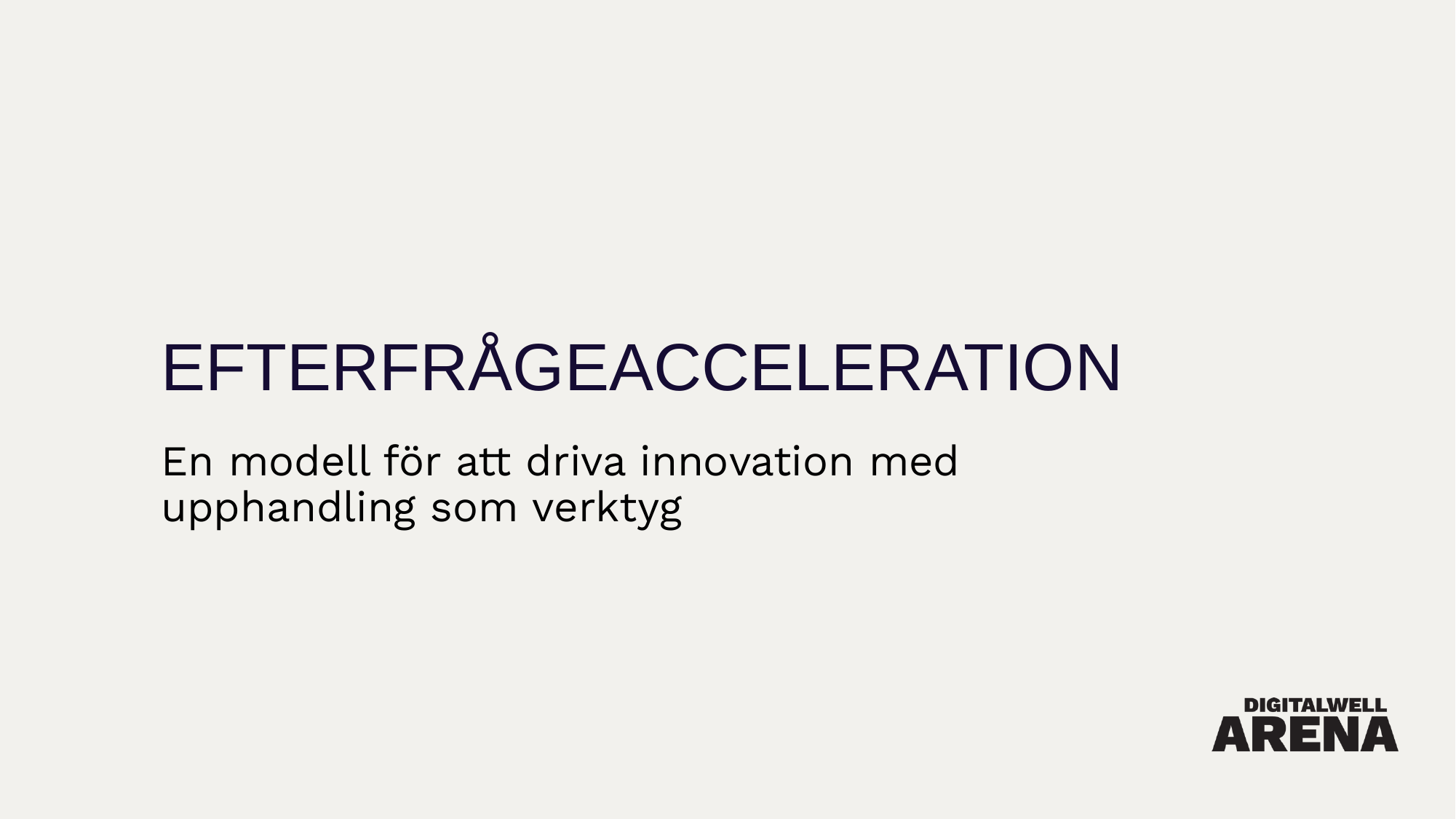

# EFTERFRÅGEACCELERATION
En modell för att driva innovation med upphandling som verktyg